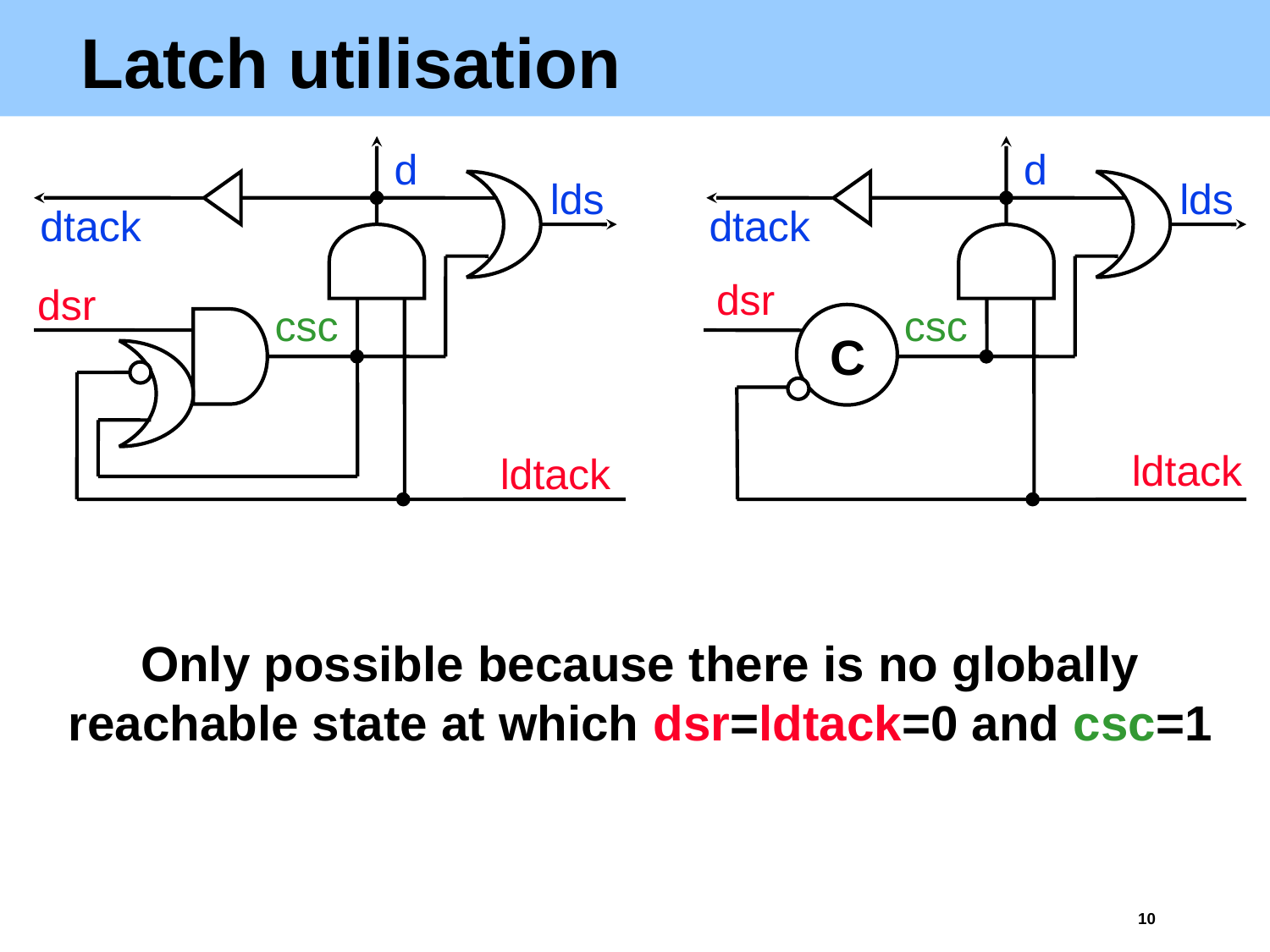

# Latch utilisation

d
lds

dtack

dsr
csc

ldtack

d
lds

dtack

dsr
csc

C

ldtack

Only possible because there is no globally reachable state at which dsr=ldtack=0 and csc=1